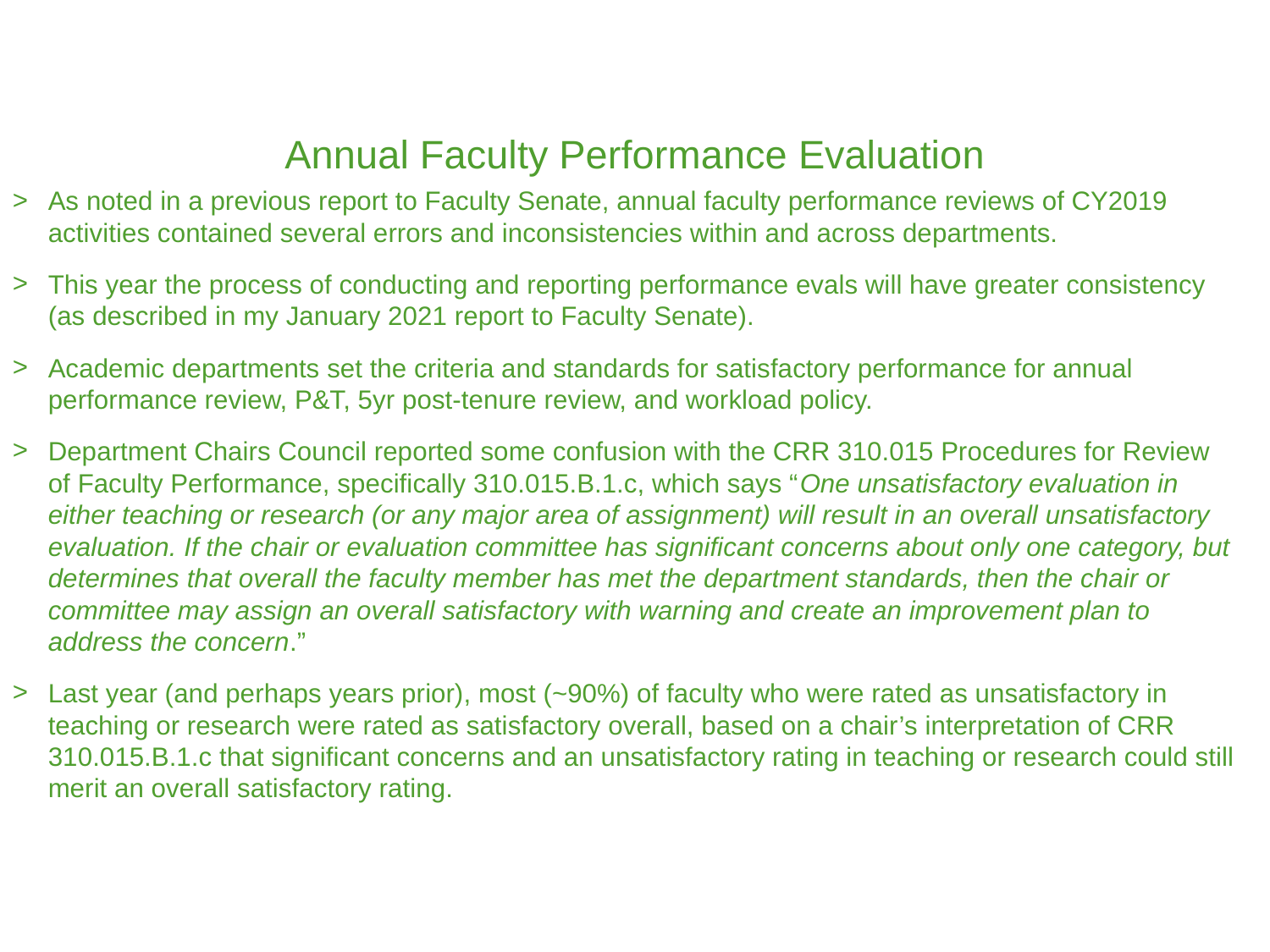

Annual Faculty Performance Evaluation
As noted in a previous report to Faculty Senate, annual faculty performance reviews of CY2019 activities contained several errors and inconsistencies within and across departments.

This year the process of conducting and reporting performance evals will have greater consistency (as described in my January 2021 report to Faculty Senate).

Academic departments set the criteria and standards for satisfactory performance for annual performance review, P&T, 5yr post-tenure review, and workload policy.

Department Chairs Council reported some confusion with the CRR 310.015 Procedures for Review of Faculty Performance, specifically 310.015.B.1.c, which says “One unsatisfactory evaluation in either teaching or research (or any major area of assignment) will result in an overall unsatisfactory evaluation. If the chair or evaluation committee has significant concerns about only one category, but determines that overall the faculty member has met the department standards, then the chair or committee may assign an overall satisfactory with warning and create an improvement plan to address the concern.”

Last year (and perhaps years prior), most (~90%) of faculty who were rated as unsatisfactory in teaching or research were rated as satisfactory overall, based on a chair’s interpretation of CRR 310.015.B.1.c that significant concerns and an unsatisfactory rating in teaching or research could still merit an overall satisfactory rating.